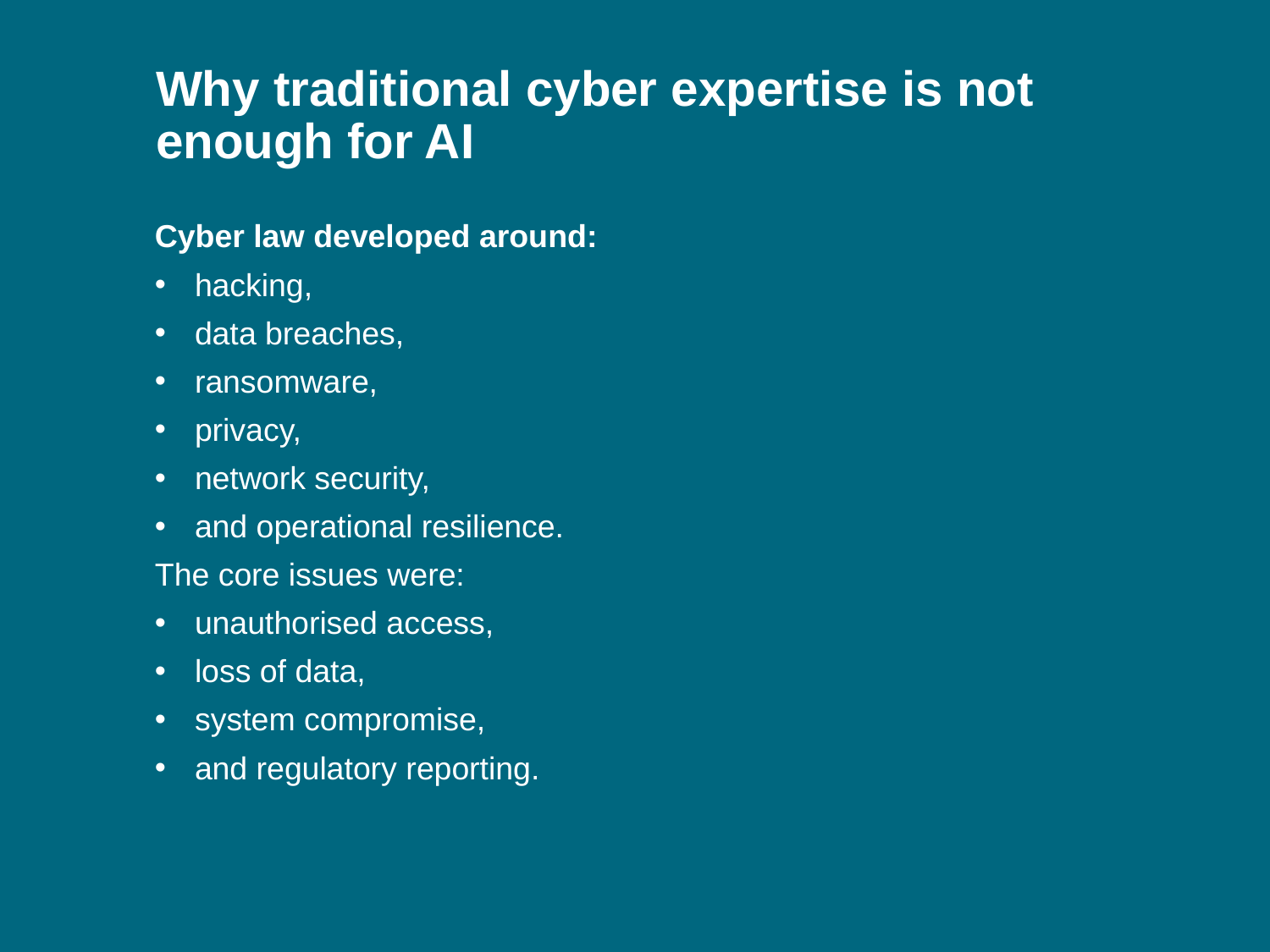

# Why traditional cyber expertise is not enough for AI
Cyber law developed around:
hacking,
data breaches,
ransomware,
privacy,
network security,
and operational resilience.
The core issues were:
unauthorised access,
loss of data,
system compromise,
and regulatory reporting.